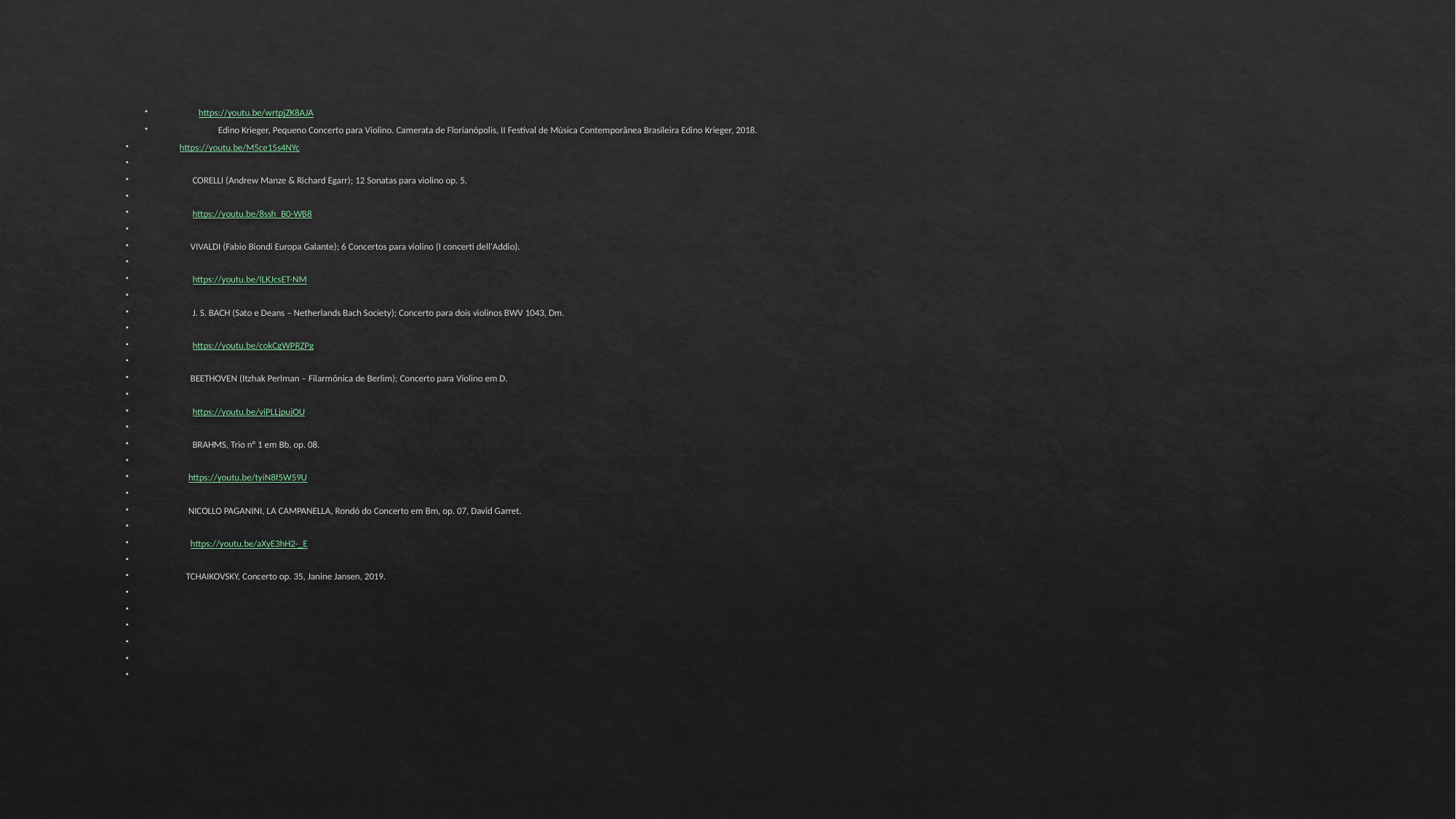

https://youtu.be/wrtpjZK8AJA
          Edino Krieger, Pequeno Concerto para Violino. Camerata de Florianópolis, II Festival de Música Contemporânea Brasileira Edino Krieger, 2018.
 https://youtu.be/M5ce15s4NYc

       CORELLI (Andrew Manze & Richard Egarr); 12 Sonatas para violino op. 5.

       https://youtu.be/8ssh_B0-WB8

      VIVALDI (Fabio Biondi Europa Galante); 6 Concertos para violino (I concerti dell'Addio).

       https://youtu.be/ILKJcsET-NM

       J. S. BACH (Sato e Deans – Netherlands Bach Society); Concerto para dois violinos BWV 1043, Dm.

       https://youtu.be/cokCgWPRZPg

      BEETHOVEN (Itzhak Perlman – Filarmônica de Berlim); Concerto para Violino em D.

       https://youtu.be/viPLLjpujOU

       BRAHMS, Trio n° 1 em Bb, op. 08.

     https://youtu.be/tyiN8f5W59U

     NICOLLO PAGANINI, LA CAMPANELLA, Rondó do Concerto em Bm, op. 07, David Garret.

      https://youtu.be/aXyE3hH2-_E

    TCHAIKOVSKY, Concerto op. 35, Janine Jansen, 2019.